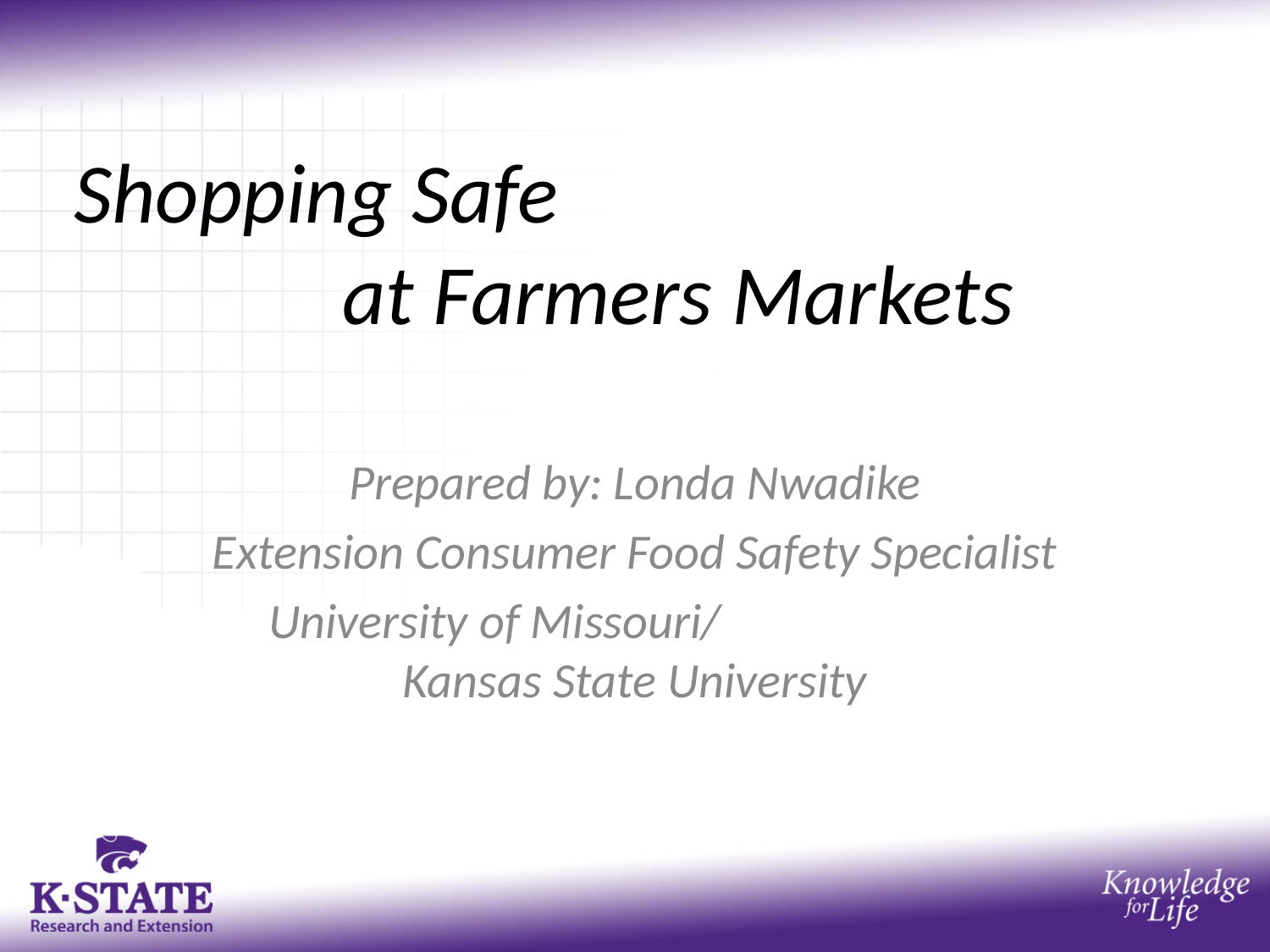

# Shopping Safe                                       at Farmers Markets
Prepared by: Londa Nwadike
Extension Consumer Food Safety Specialist
University of Missouri/                          Kansas State University